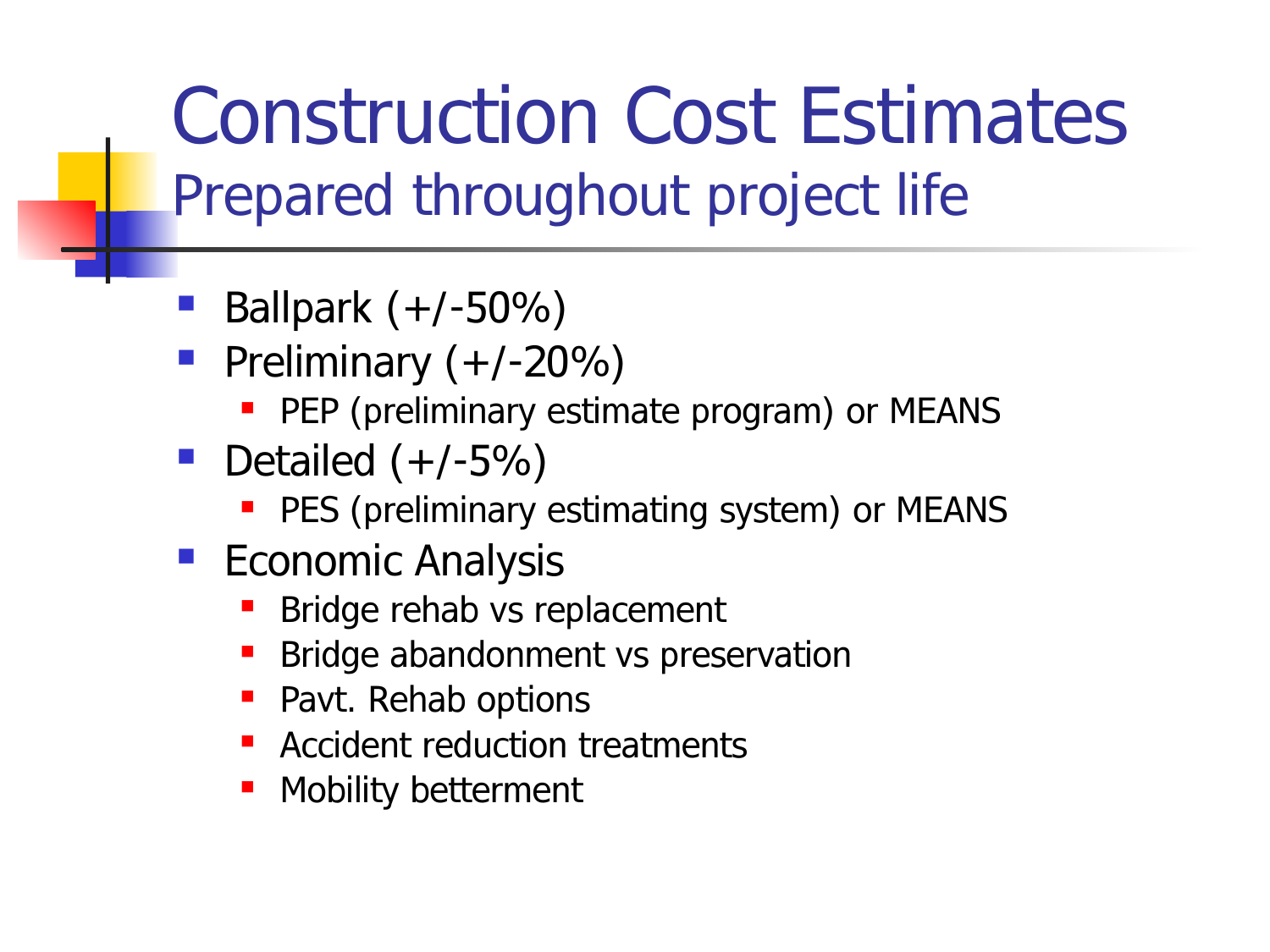

# Construction Cost Estimates Prepared throughout project life
Ballpark (+/-50%)
Preliminary (+/-20%)
PEP (preliminary estimate program) or MEANS
Detailed (+/-5%)
PES (preliminary estimating system) or MEANS
Economic Analysis
Bridge rehab vs replacement
Bridge abandonment vs preservation
Pavt. Rehab options
Accident reduction treatments
Mobility betterment